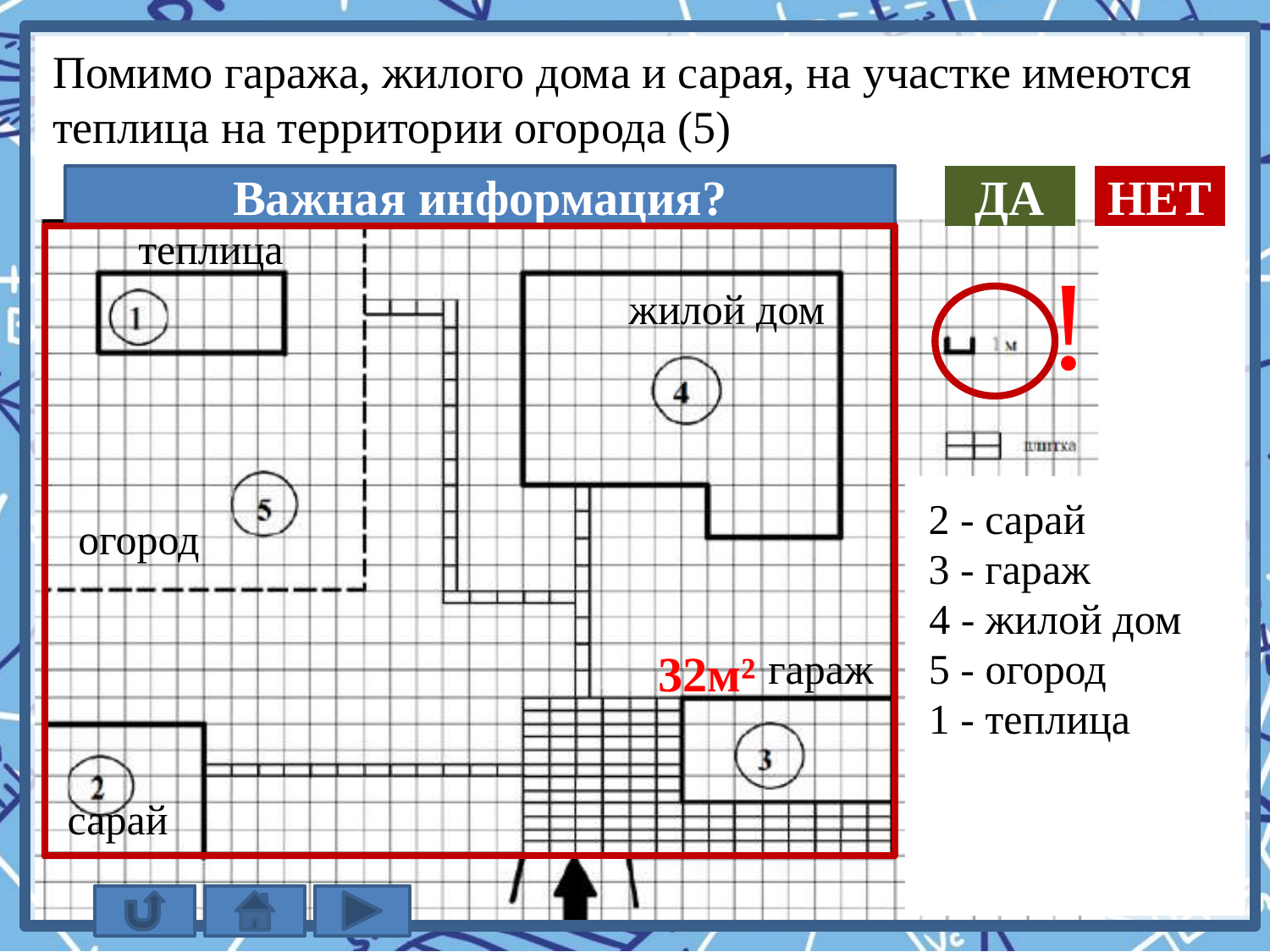

Помимо гаража, жилого дома и сарая, на участке имеются
теплица на территории огорода (5)
Важная информация?
ДА
НЕТ
теплица

!
жилой дом

2 - сарай
огород
3 - гараж
4 - жилой дом
32м²
гараж
5 - огород
1 - теплица
сарай